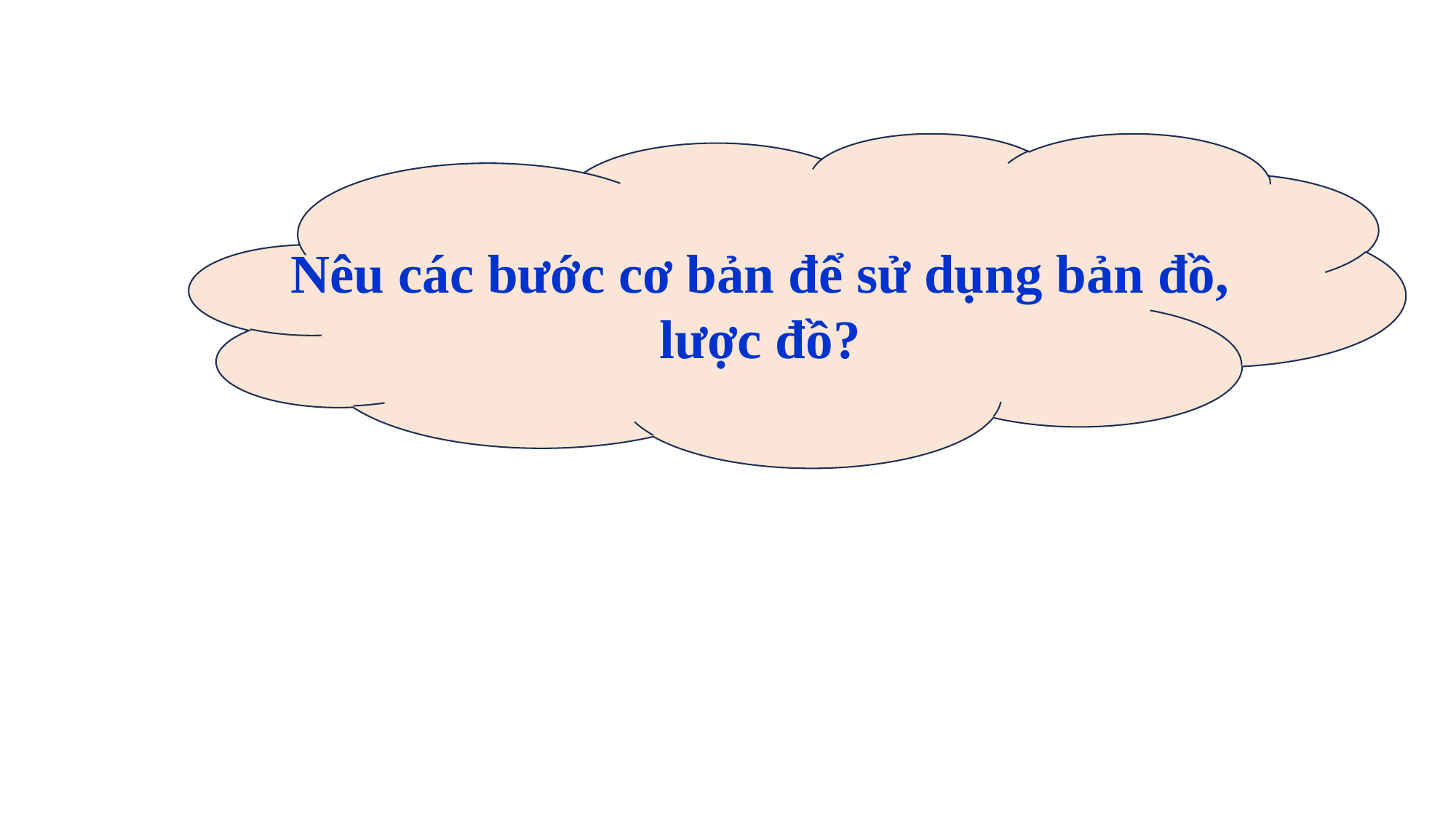

Nêu các bước cơ bản để sử dụng bản đồ, lược đồ?